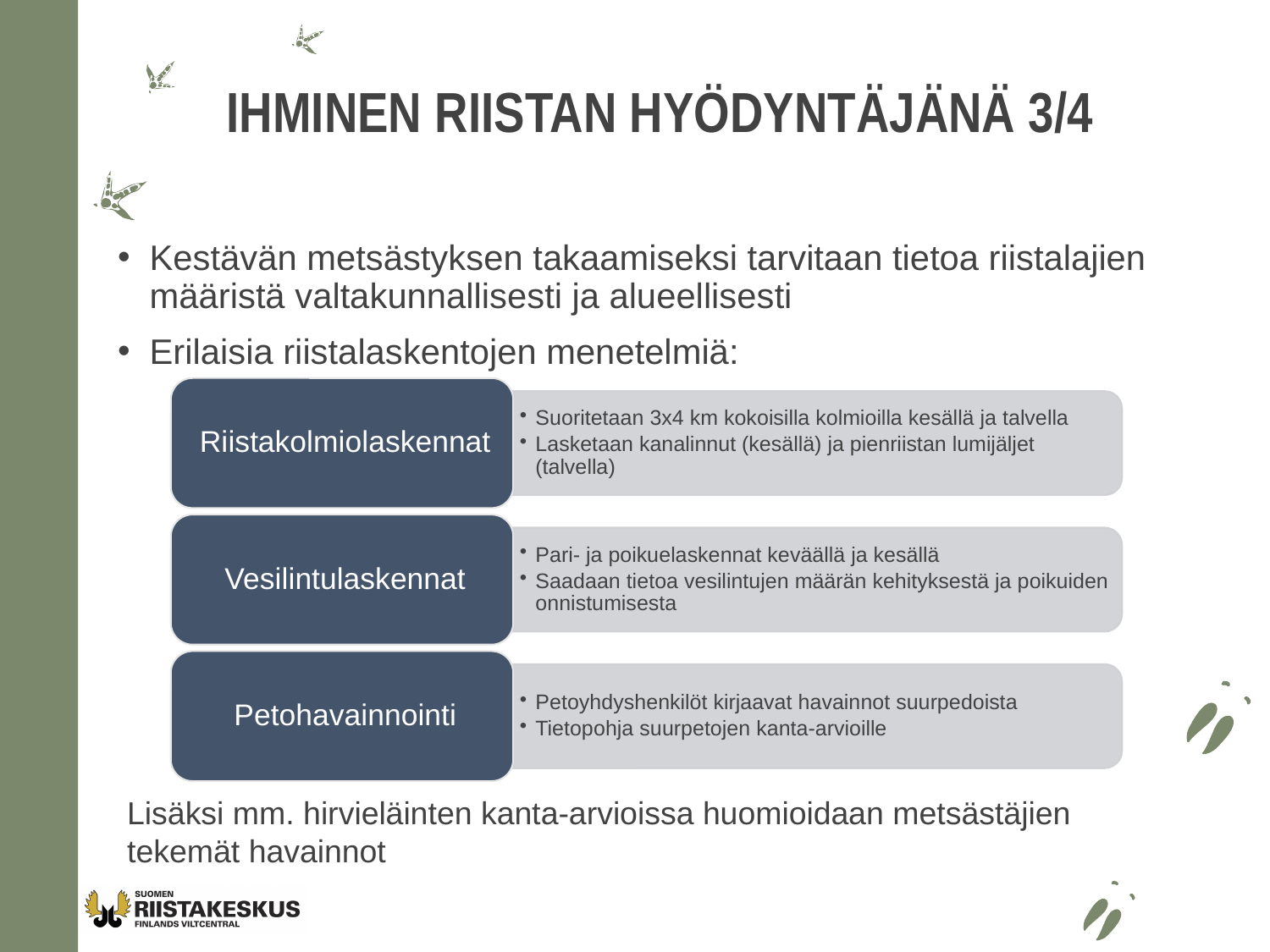

# Ihminen riistan hyödyntäjänä 3/4

Kestävän metsästyksen takaamiseksi tarvitaan tietoa riistalajien määristä valtakunnallisesti ja alueellisesti
Erilaisia riistalaskentojen menetelmiä:

Suoritetaan 3x4 km kokoisilla kolmioilla kesällä ja talvella
Lasketaan kanalinnut (kesällä) ja pienriistan lumijäljet (talvella)
Riistakolmiolaskennat
Pari- ja poikuelaskennat keväällä ja kesällä
Saadaan tietoa vesilintujen määrän kehityksestä ja poikuiden onnistumisesta
Vesilintulaskennat
Petoyhdyshenkilöt kirjaavat havainnot suurpedoista
Tietopohja suurpetojen kanta-arvioille
Petohavainnointi
Lisäksi mm. hirvieläinten kanta-arvioissa huomioidaan metsästäjien tekemät havainnot